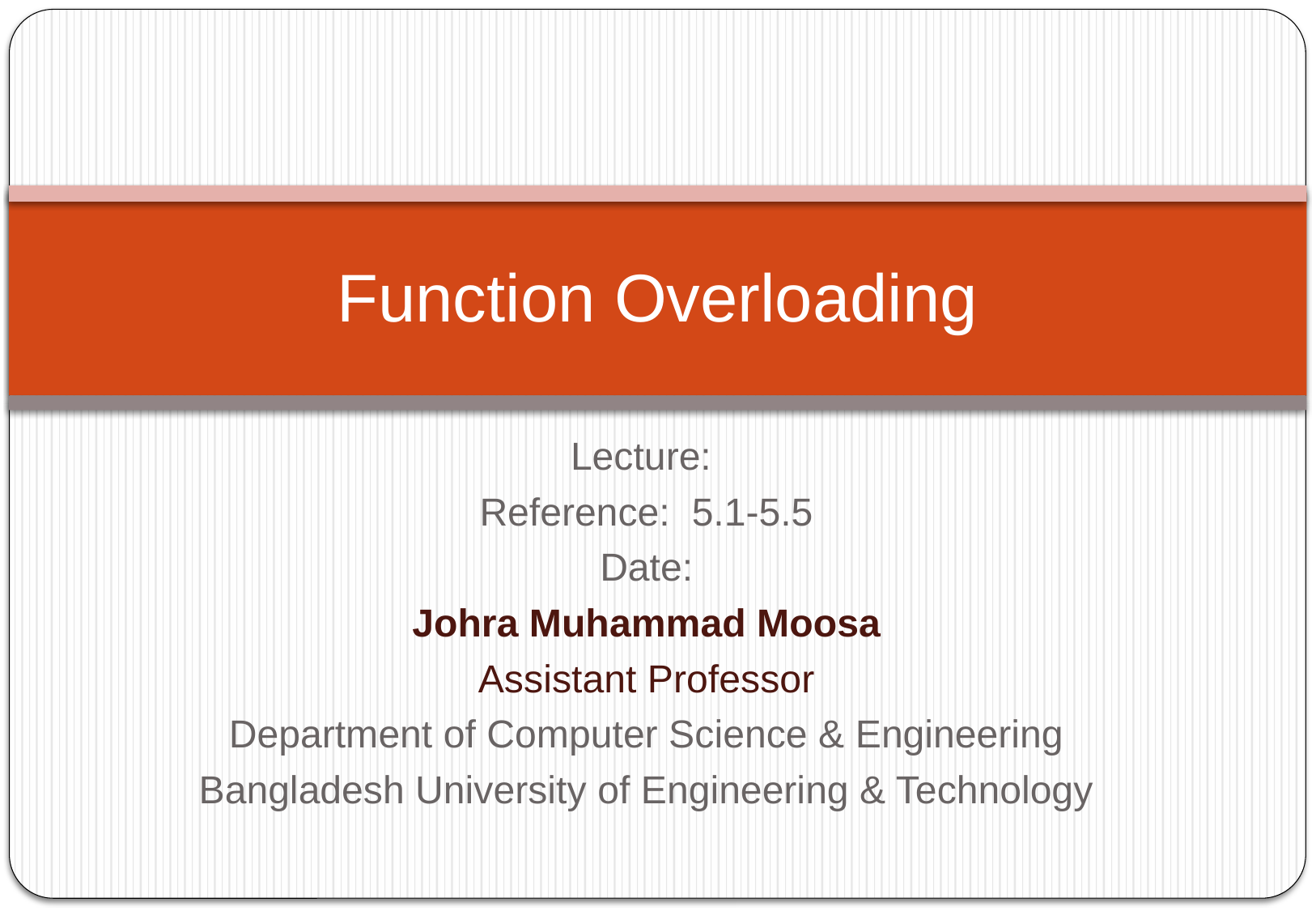

# Function Overloading
Lecture:
Reference:  5.1-5.5
Date:
Johra Muhammad Moosa
Assistant Professor
Department of Computer Science & Engineering
Bangladesh University of Engineering & Technology